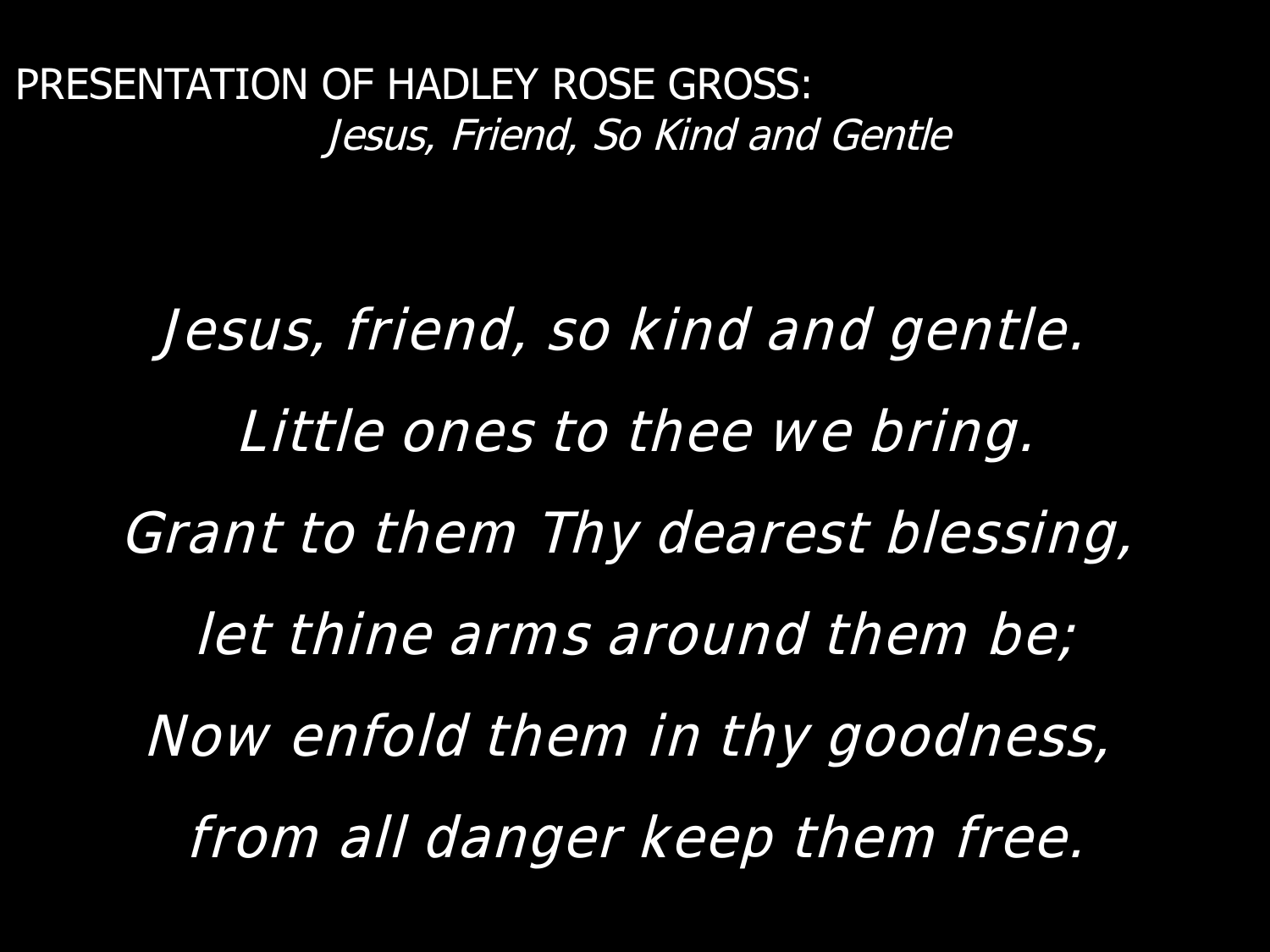

PRESENTATION OF HADLEY ROSE GROSS:
Jesus, Friend, So Kind and Gentle

Jesus, friend, so kind and gentle.
Little ones to thee we bring.
Grant to them Thy dearest blessing,
let thine arms around them be;
Now enfold them in thy goodness,
from all danger keep them free.